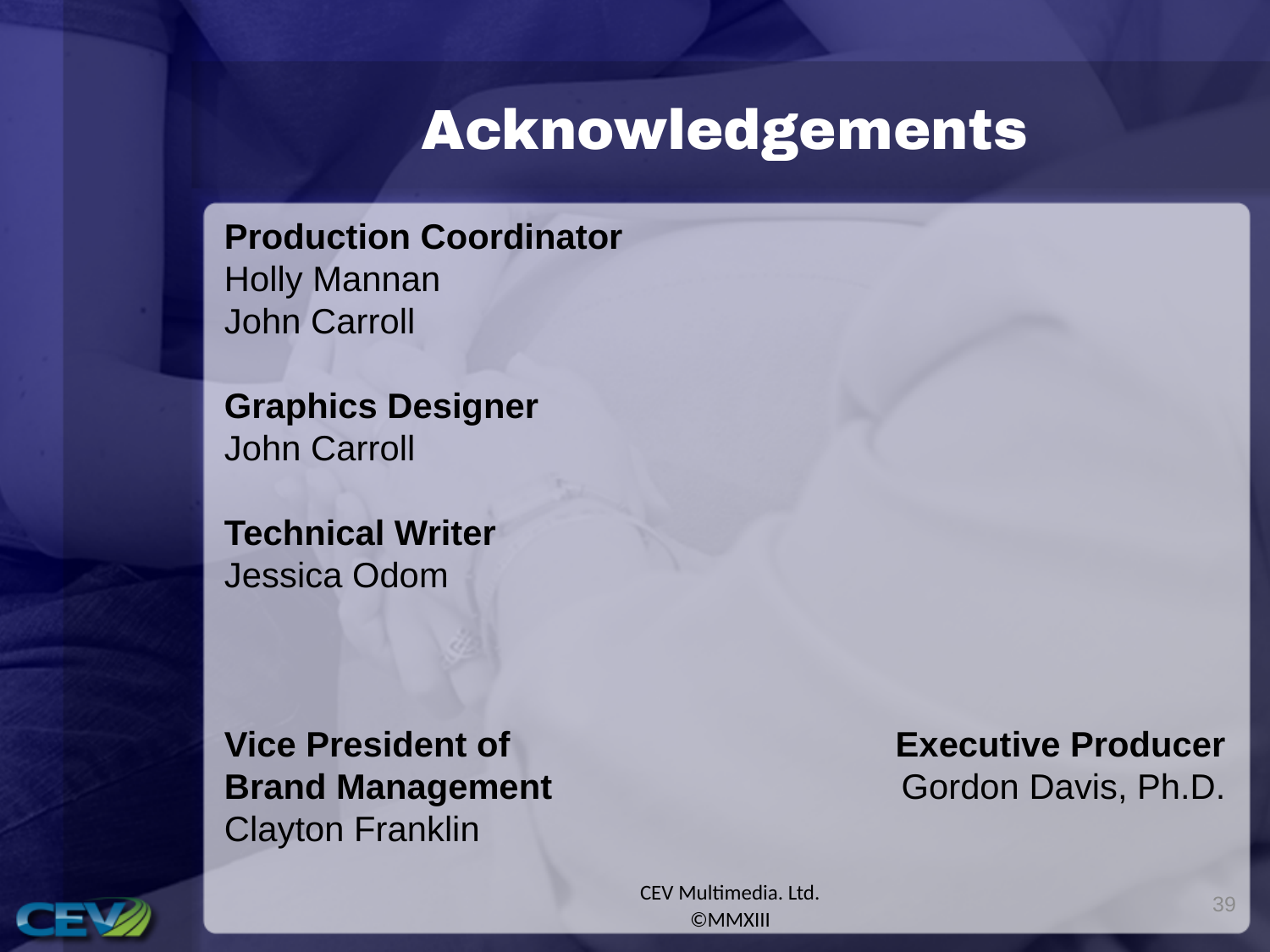

# Acknowledgements
Production Coordinator
Holly Mannan
John Carroll

Graphics Designer
John Carroll

Technical Writer
Jessica Odom

Vice President of
Brand Management
Clayton Franklin

Executive Producer
Gordon Davis, Ph.D.

39
CEV Multimedia. Ltd.
©MMXIII